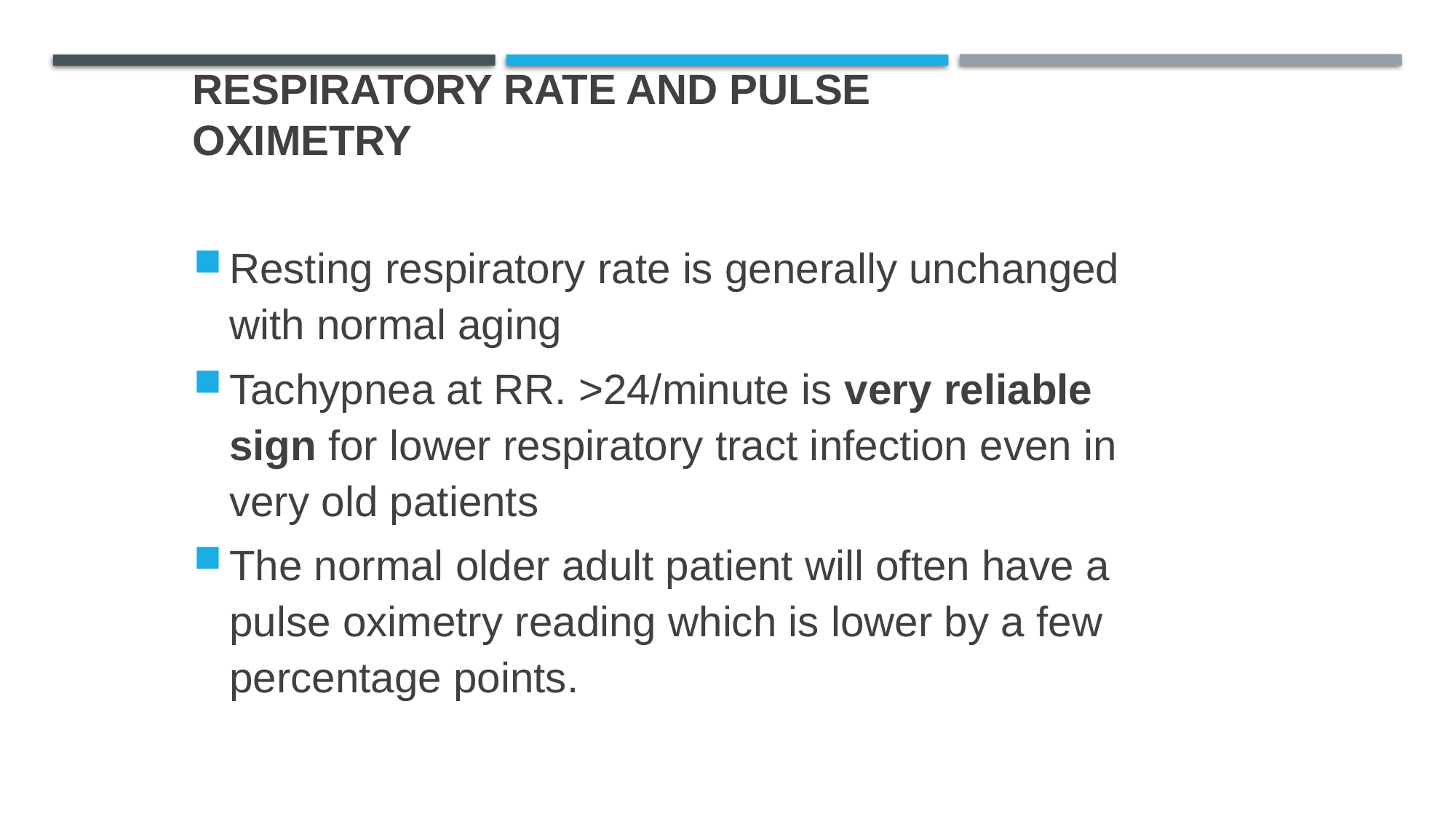

Respiratory Rate and Pulse Oximetry
Resting respiratory rate is generally unchanged with normal aging
Tachypnea at RR. >24/minute is very reliable sign for lower respiratory tract infection even in very old patients
The normal older adult patient will often have a pulse oximetry reading which is lower by a few percentage points.